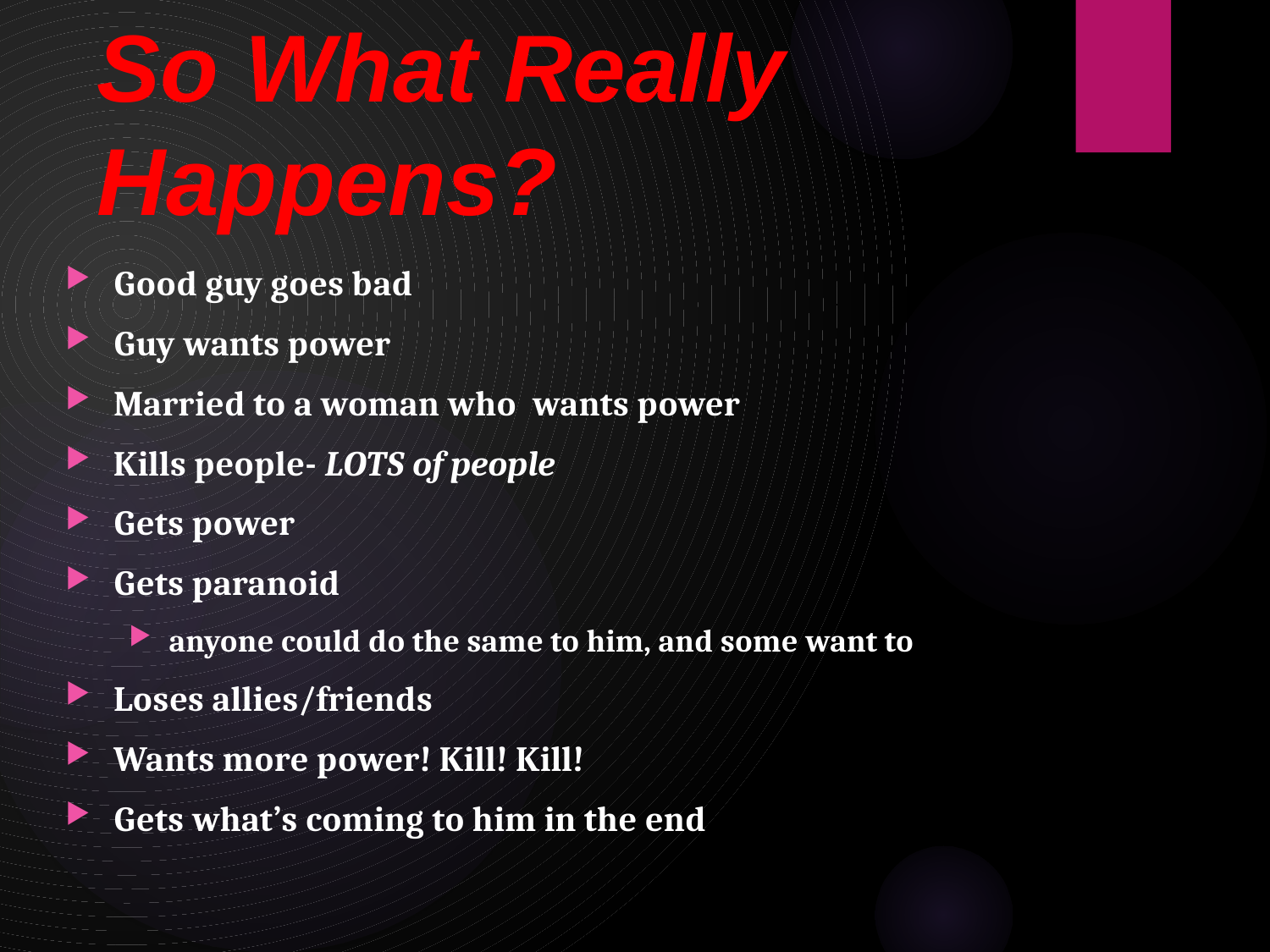

# So What Really Happens?
Good guy goes bad
Guy wants power
Married to a woman who  wants power
Kills people- LOTS of people
Gets power
Gets paranoid
anyone could do the same to him, and some want to
Loses allies/friends
Wants more power! Kill! Kill!
Gets what’s coming to him in the end